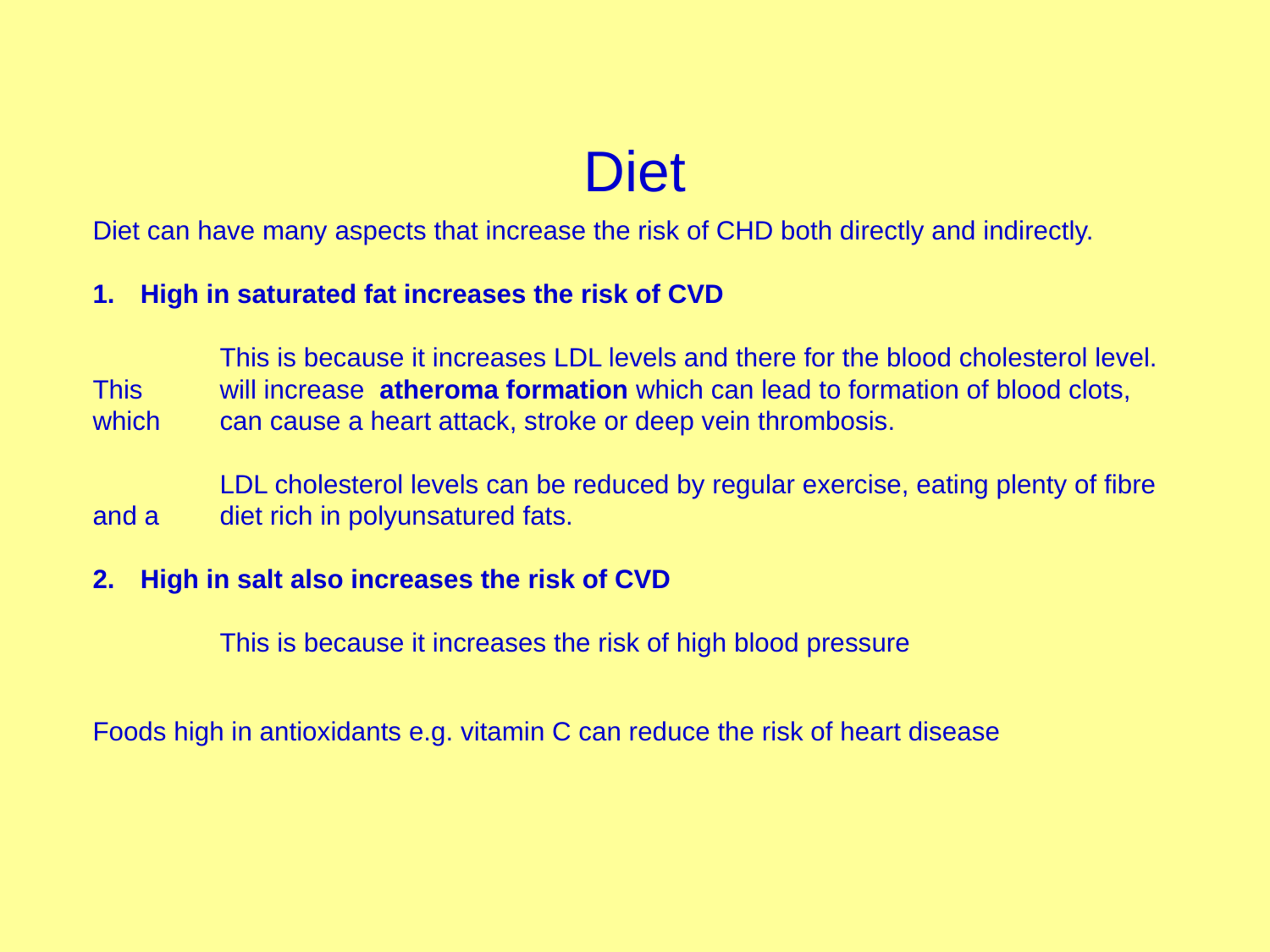

Diet
Diet can have many aspects that increase the risk of CHD both directly and indirectly.

High in saturated fat increases the risk of CVD

	This is because it increases LDL levels and there for the blood cholesterol level. This 	will increase  atheroma formation which can lead to formation of blood clots, which 	can cause a heart attack, stroke or deep vein thrombosis.

	LDL cholesterol levels can be reduced by regular exercise, eating plenty of fibre and a 	diet rich in polyunsatured fats.

High in salt also increases the risk of CVD

	This is because it increases the risk of high blood pressure
Foods high in antioxidants e.g. vitamin C can reduce the risk of heart disease